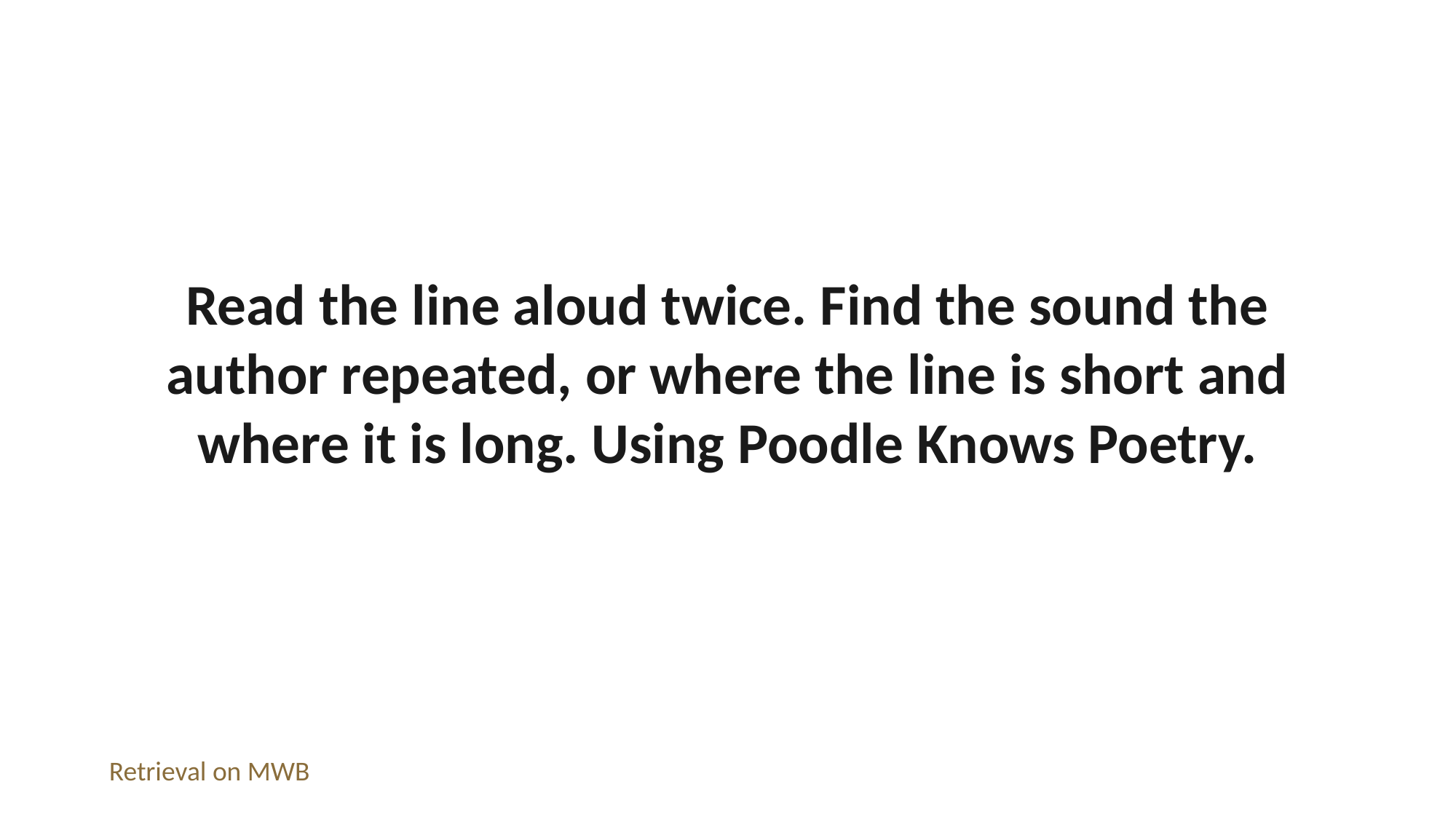

Read the line aloud twice. Find the sound the author repeated, or where the line is short and where it is long. Using Poodle Knows Poetry.
Retrieval on MWB